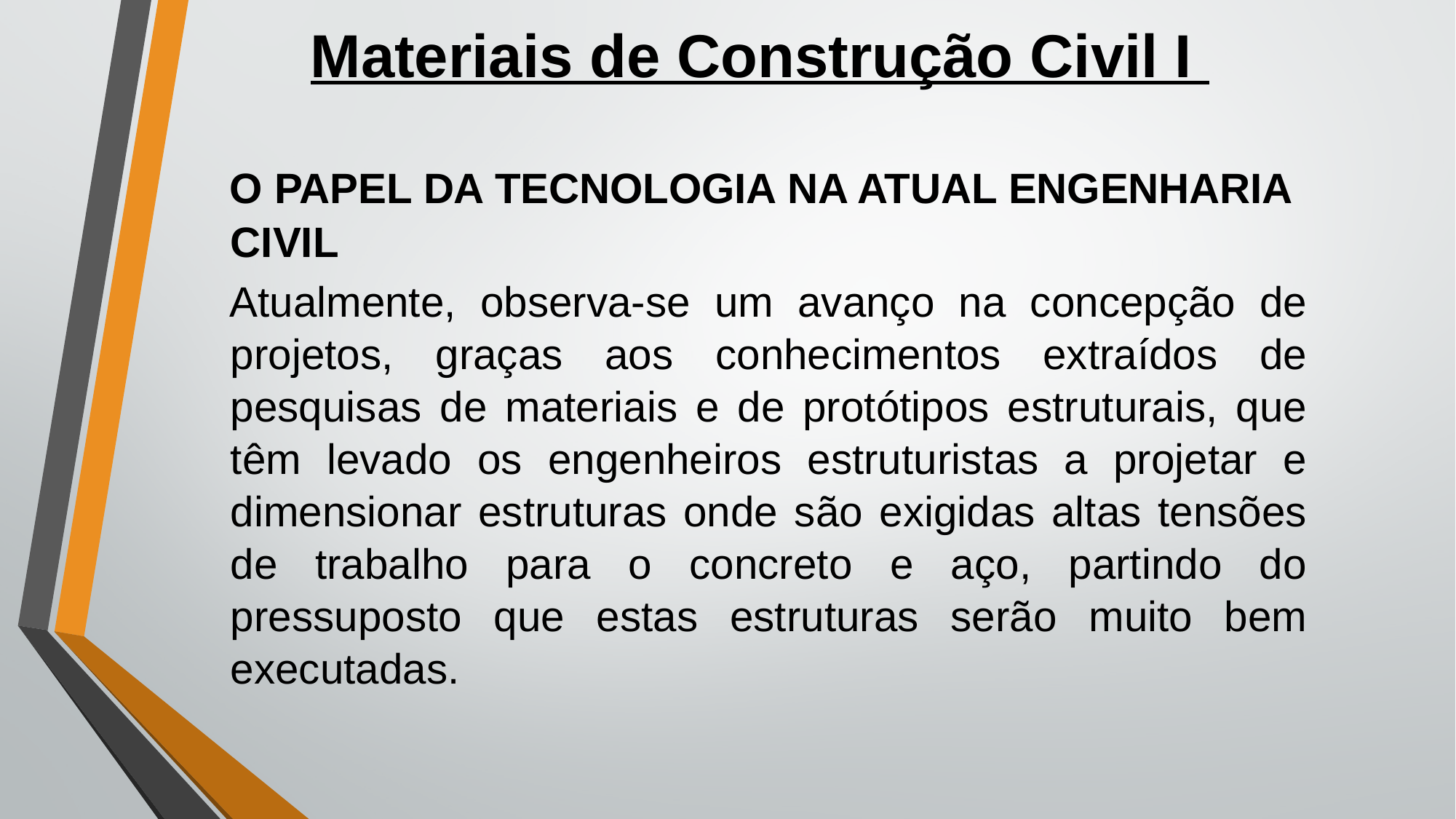

# Materiais de Construção Civil I

O PAPEL DA TECNOLOGIA NA ATUAL ENGENHARIA CIVIL
Atualmente, observa-se um avanço na concepção de projetos, graças aos conhecimentos extraídos de pesquisas de materiais e de protótipos estruturais, que têm levado os engenheiros estruturistas a projetar e dimensionar estruturas onde são exigidas altas tensões de trabalho para o concreto e aço, partindo do pressuposto que estas estruturas serão muito bem executadas.